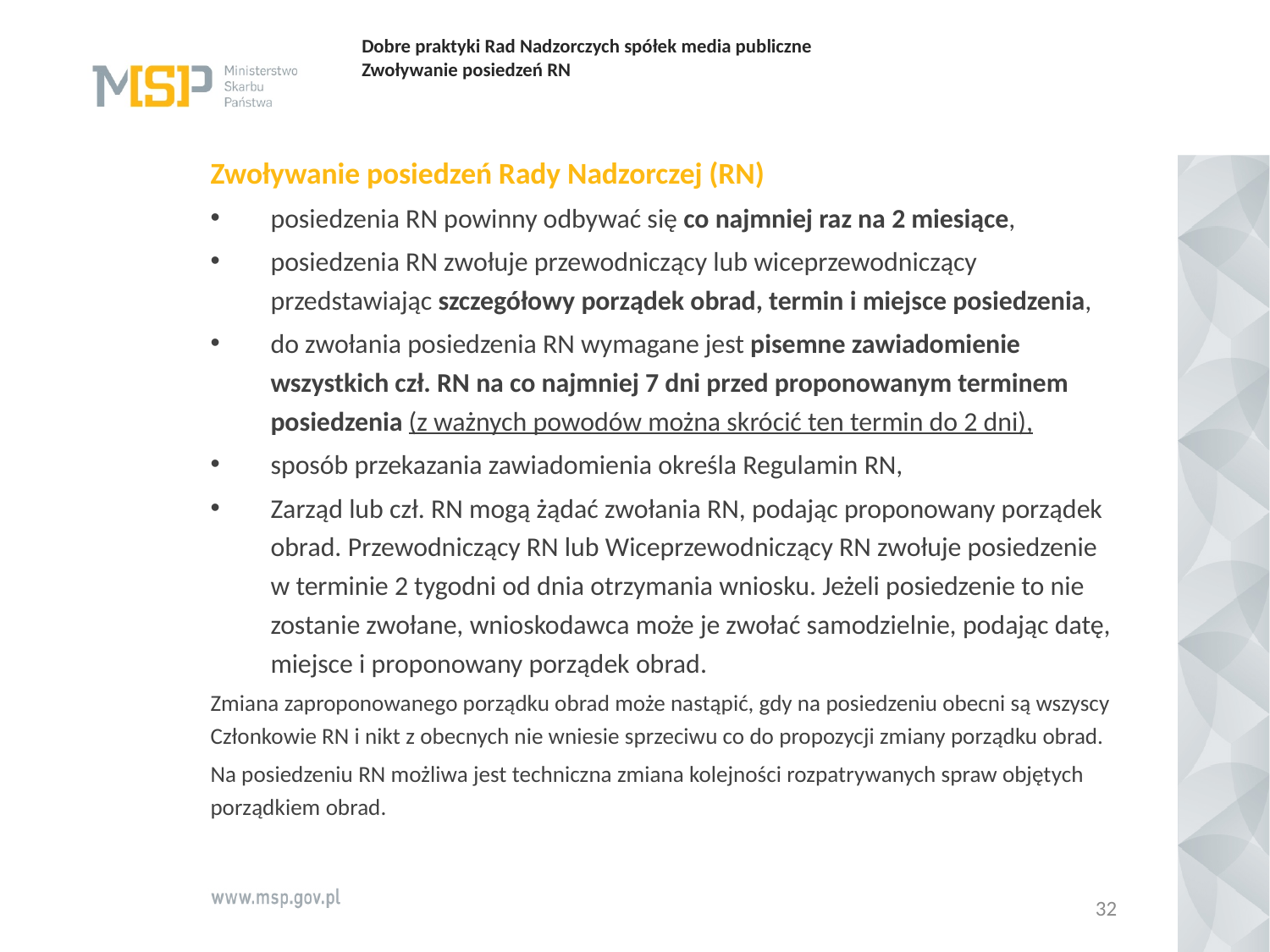

# Dobre praktyki Rad Nadzorczych spółek media publiczne   Zwoływanie posiedzeń RN
Zwoływanie posiedzeń Rady Nadzorczej (RN)
posiedzenia RN powinny odbywać się co najmniej raz na 2 miesiące,
posiedzenia RN zwołuje przewodniczący lub wiceprzewodniczący przedstawiając szczegółowy porządek obrad, termin i miejsce posiedzenia,
do zwołania posiedzenia RN wymagane jest pisemne zawiadomienie wszystkich czł. RN na co najmniej 7 dni przed proponowanym terminem posiedzenia (z ważnych powodów można skrócić ten termin do 2 dni),
sposób przekazania zawiadomienia określa Regulamin RN,
Zarząd lub czł. RN mogą żądać zwołania RN, podając proponowany porządek obrad. Przewodniczący RN lub Wiceprzewodniczący RN zwołuje posiedzenie w terminie 2 tygodni od dnia otrzymania wniosku. Jeżeli posiedzenie to nie zostanie zwołane, wnioskodawca może je zwołać samodzielnie, podając datę, miejsce i proponowany porządek obrad.
Zmiana zaproponowanego porządku obrad może nastąpić, gdy na posiedzeniu obecni są wszyscy Członkowie RN i nikt z obecnych nie wniesie sprzeciwu co do propozycji zmiany porządku obrad.
Na posiedzeniu RN możliwa jest techniczna zmiana kolejności rozpatrywanych spraw objętych porządkiem obrad.
32